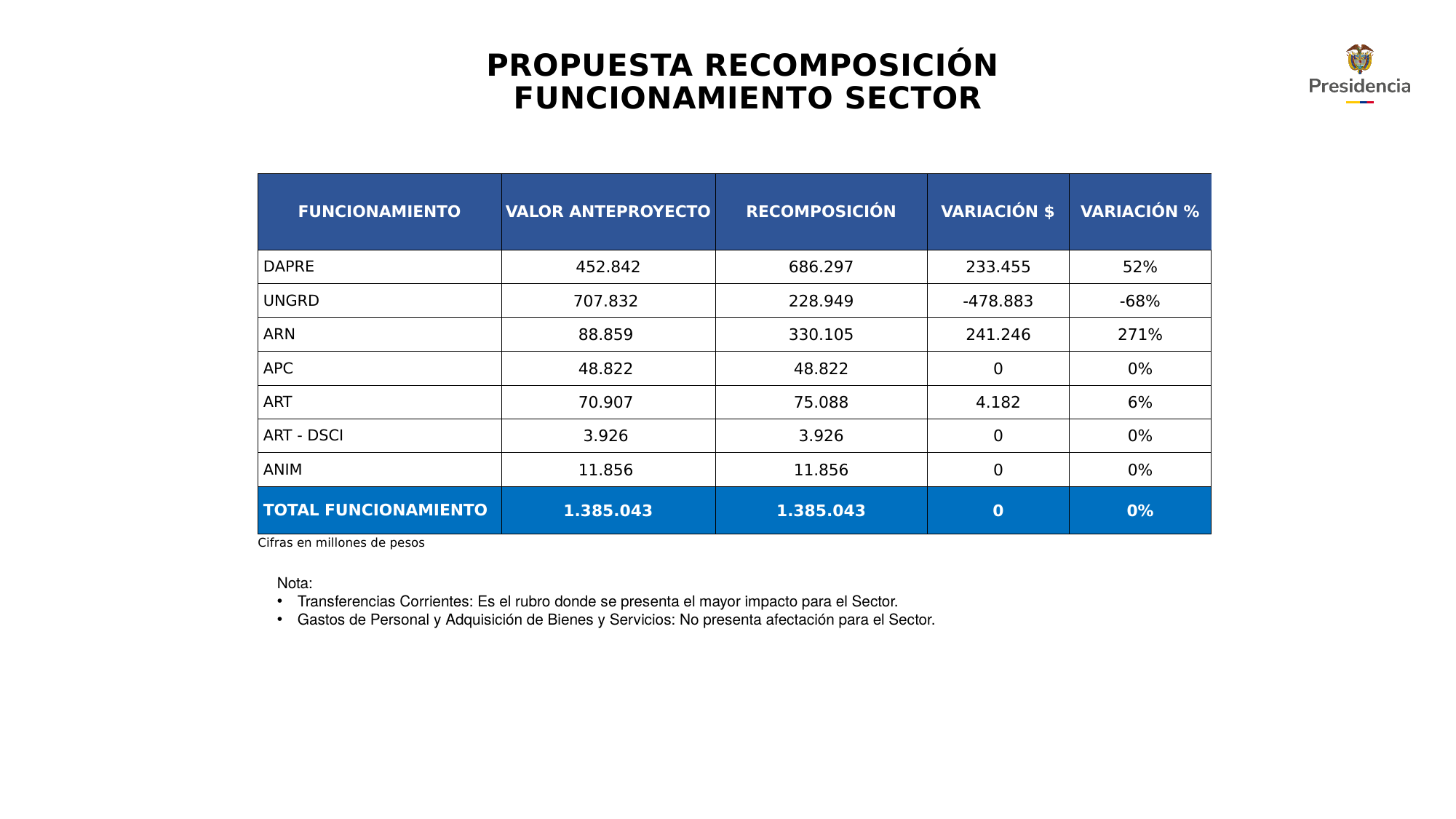

PROPUESTA RECOMPOSICIÓN
FUNCIONAMIENTO SECTOR
| FUNCIONAMIENTO | VALOR ANTEPROYECTO | RECOMPOSICIÓN | VARIACIÓN $ | VARIACIÓN % |
| --- | --- | --- | --- | --- |
| DAPRE | 452.842 | 686.297 | 233.455 | 52% |
| UNGRD | 707.832 | 228.949 | -478.883 | -68% |
| ARN | 88.859 | 330.105 | 241.246 | 271% |
| APC | 48.822 | 48.822 | 0 | 0% |
| ART | 70.907 | 75.088 | 4.182 | 6% |
| ART - DSCI | 3.926 | 3.926 | 0 | 0% |
| ANIM | 11.856 | 11.856 | 0 | 0% |
| TOTAL FUNCIONAMIENTO | 1.385.043 | 1.385.043 | 0 | 0% |
Cifras en millones de pesos
Nota:
Transferencias Corrientes: Es el rubro donde se presenta el mayor impacto para el Sector.
Gastos de Personal y Adquisición de Bienes y Servicios: No presenta afectación para el Sector.